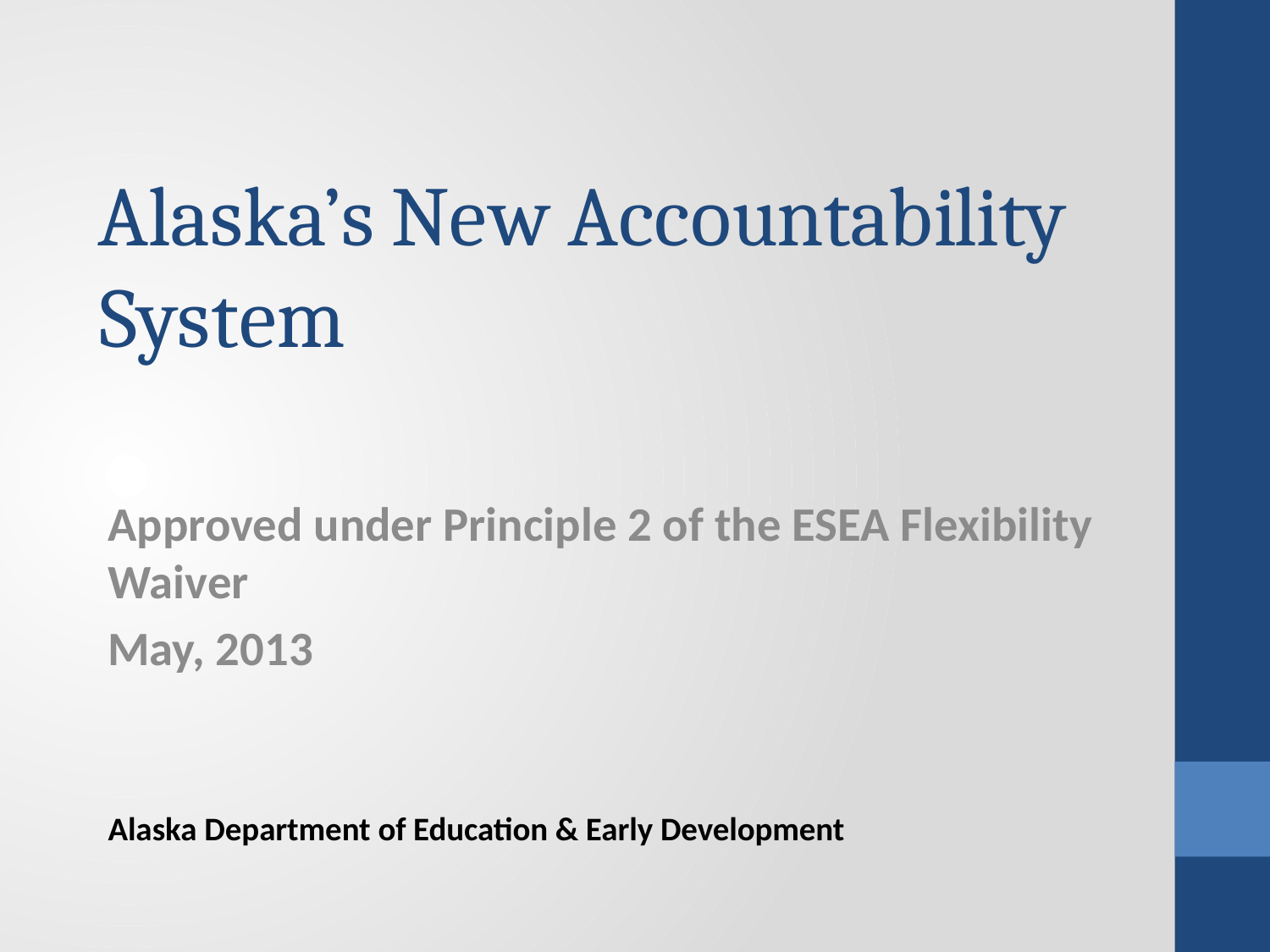

# Alaska’s New Accountability System
Approved under Principle 2 of the ESEA Flexibility Waiver
May, 2013

Alaska Department of Education & Early Development